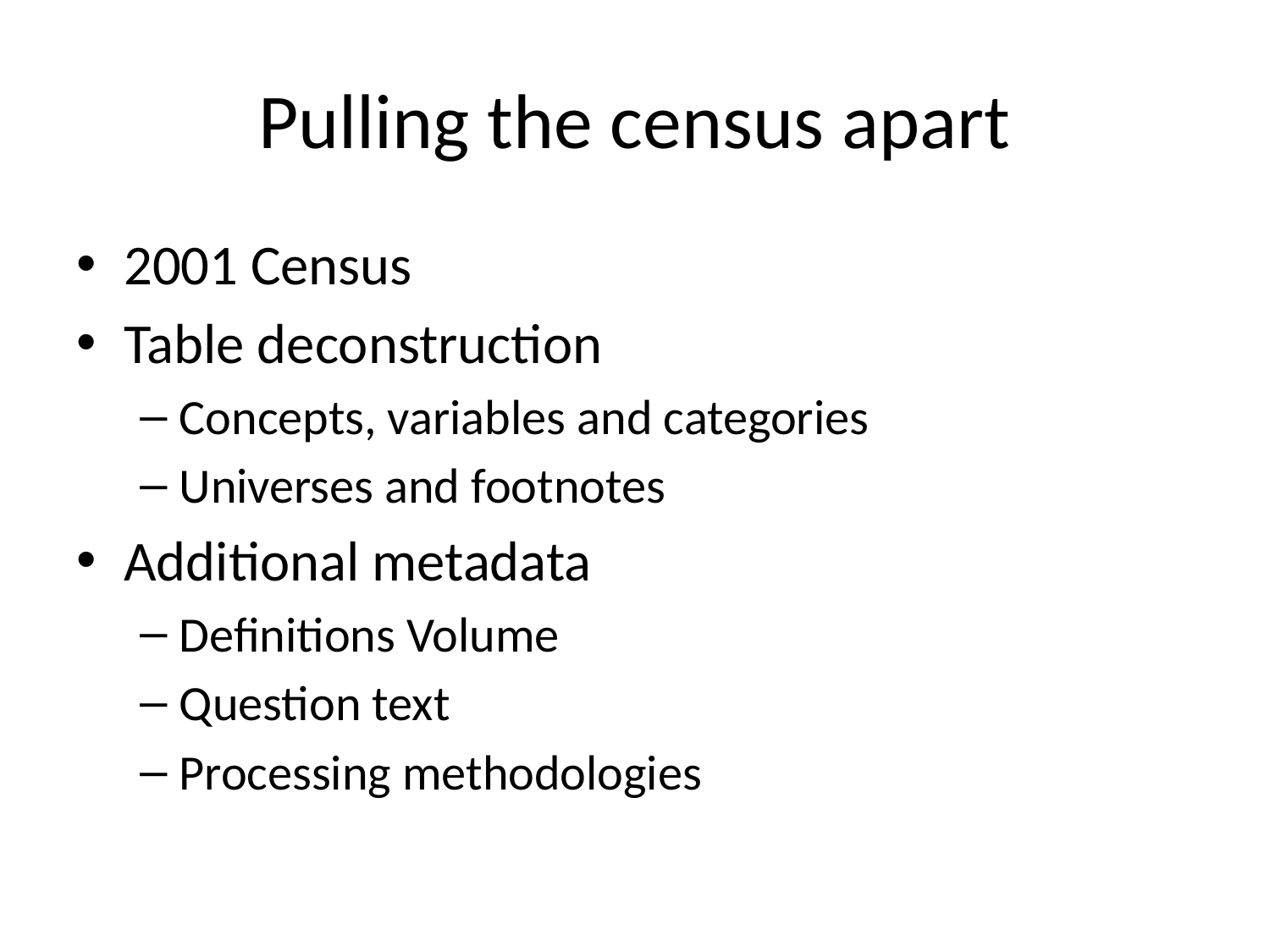

# Pulling the census apart
2001 Census
Table deconstruction
Concepts, variables and categories
Universes and footnotes
Additional metadata
Definitions Volume
Question text
Processing methodologies